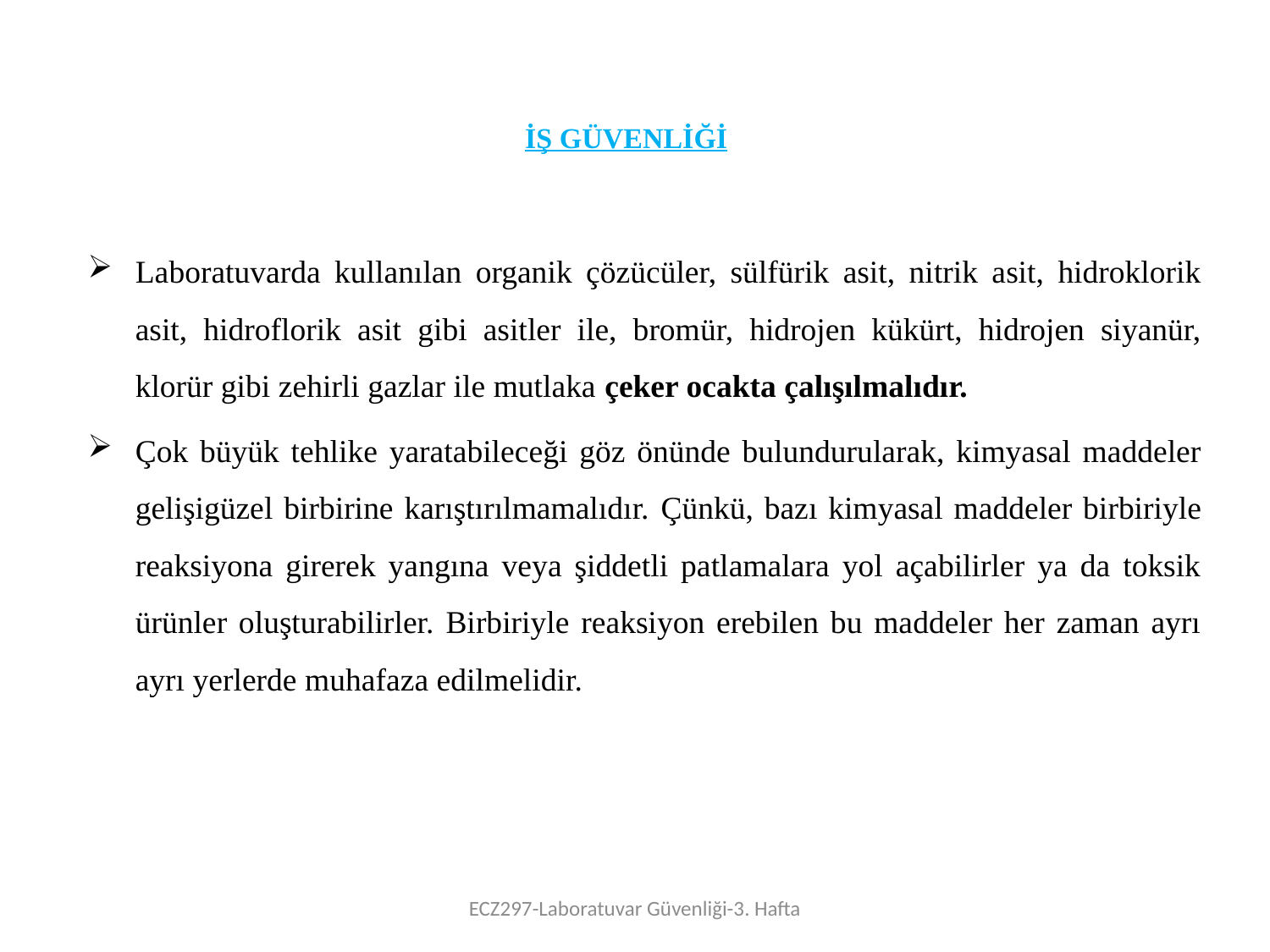

# İŞ GÜVENLİĞİ
Laboratuvarda kullanılan organik çözücüler, sülfürik asit, nitrik asit, hidroklorik asit, hidroflorik asit gibi asitler ile, bromür, hidrojen kükürt, hidrojen siyanür, klorür gibi zehirli gazlar ile mutlaka çeker ocakta çalışılmalıdır.
Çok büyük tehlike yaratabileceği göz önünde bulundurularak, kimyasal maddeler gelişigüzel birbirine karıştırılmamalıdır. Çünkü, bazı kimyasal maddeler birbiriyle reaksiyona girerek yangına veya şiddetli patlamalara yol açabilirler ya da toksik ürünler oluşturabilirler. Birbiriyle reaksiyon erebilen bu maddeler her zaman ayrı ayrı yerlerde muhafaza edilmelidir.

ECZ297-Laboratuvar Güvenliği-3. Hafta